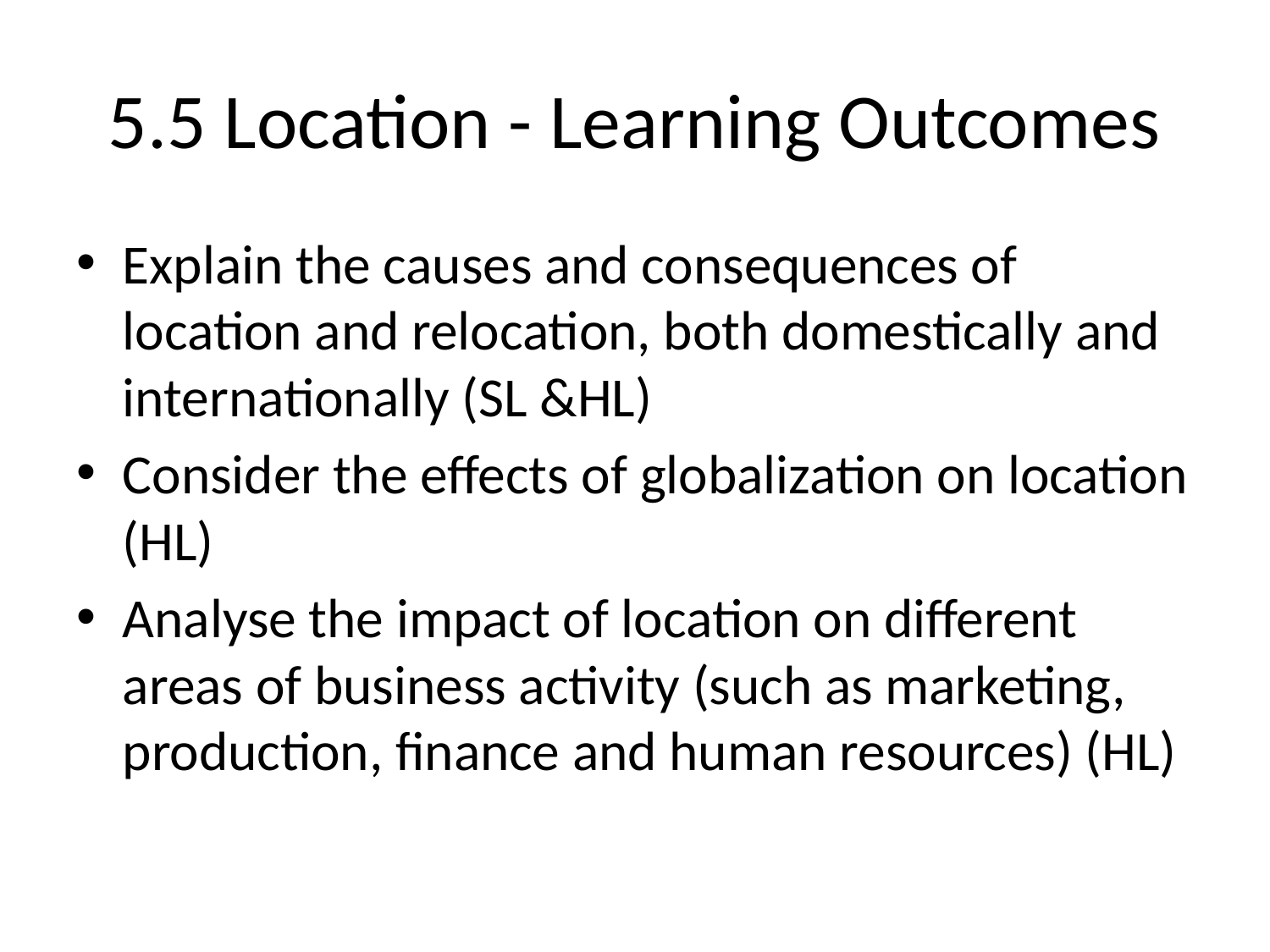

# 5.5 Location - Learning Outcomes
Explain the causes and consequences of location and relocation, both domestically and internationally (SL &HL)
Consider the effects of globalization on location (HL)
Analyse the impact of location on different areas of business activity (such as marketing, production, finance and human resources) (HL)